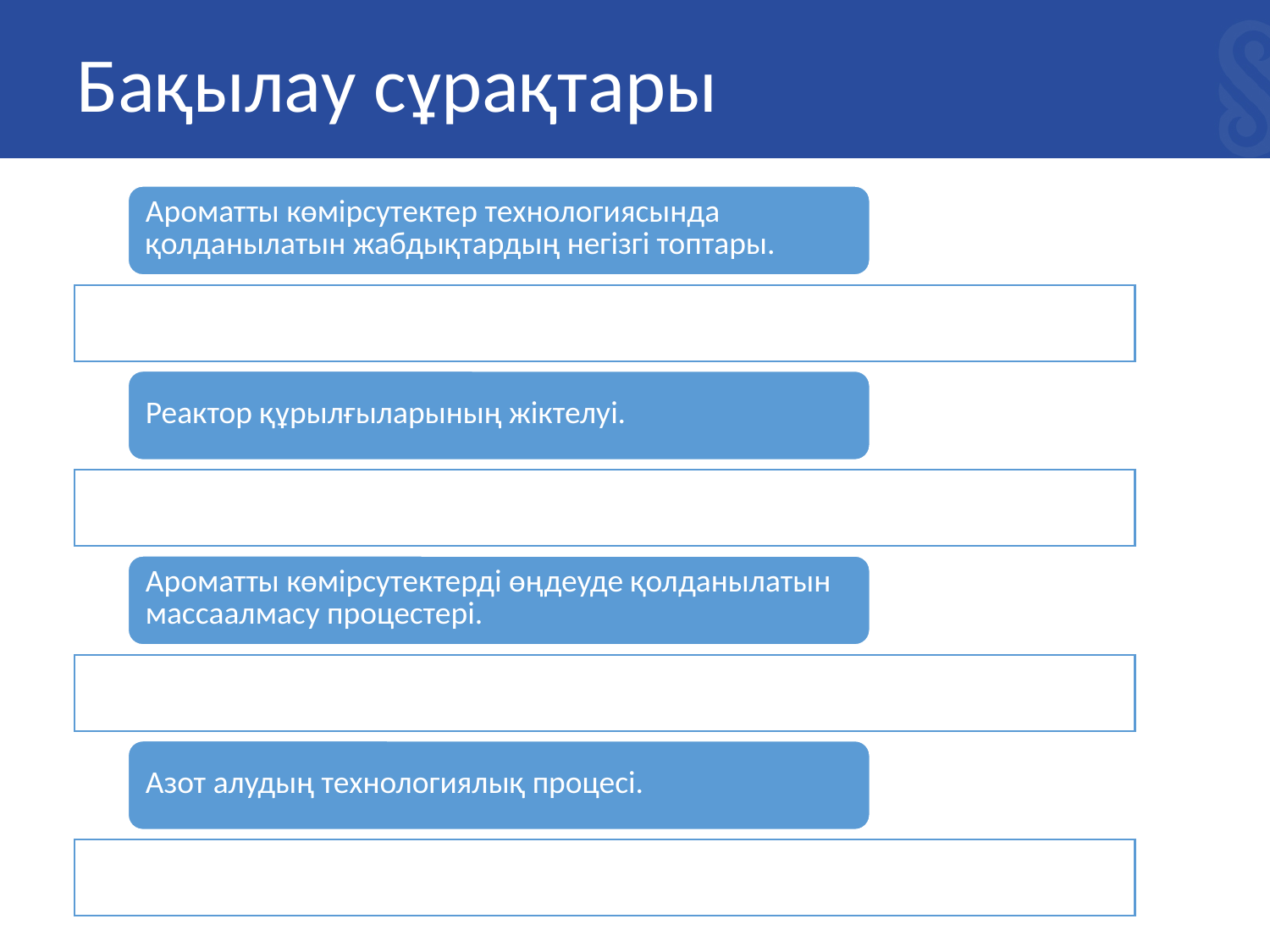

# Бақылау сұрақтары
Ароматты көмірсутектер технологиясында қолданылатын жабдықтардың негізгі топтары.
Реактор құрылғыларының жіктелуі.
Ароматты көмірсутектерді өңдеуде қолданылатын массаалмасу процестері.
Азот алудың технологиялық процесі.